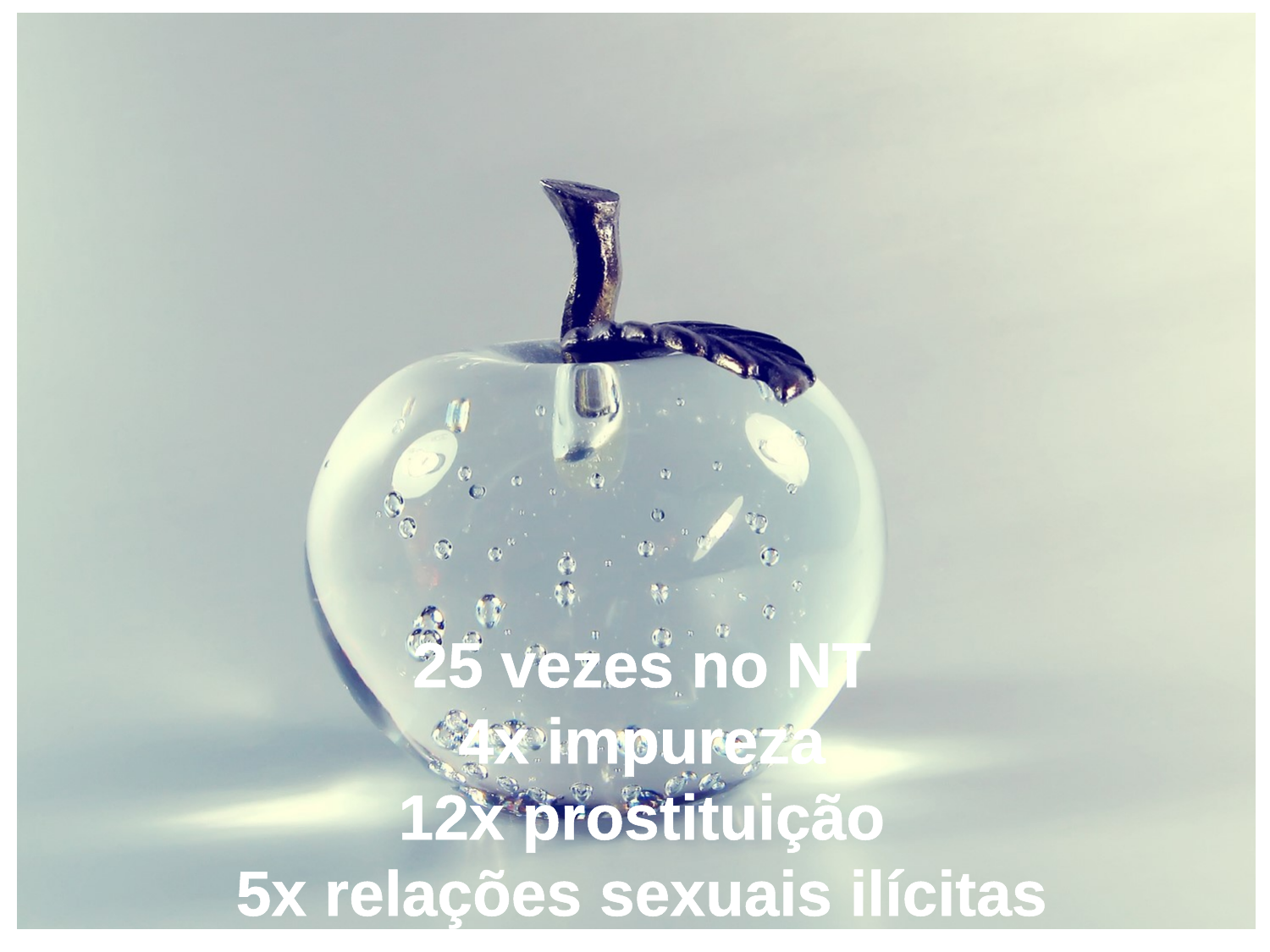

25 vezes no NT
4x impureza
12x prostituição
5x relações sexuais ilícitas